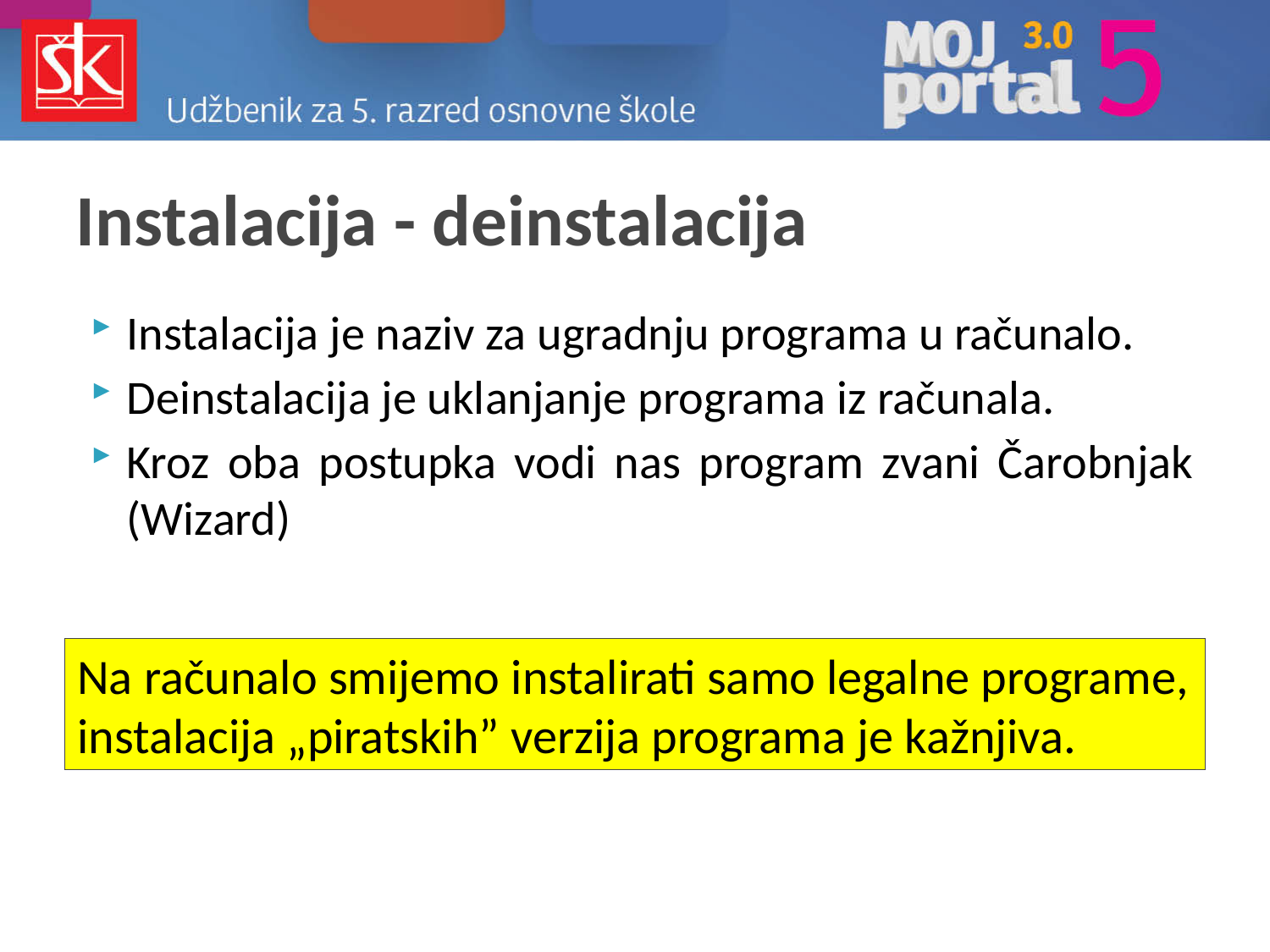

# Instalacija - deinstalacija
Instalacija je naziv za ugradnju programa u računalo.
Deinstalacija je uklanjanje programa iz računala.
Kroz oba postupka vodi nas program zvani Čarobnjak (Wizard)
Na računalo smijemo instalirati samo legalne programe, instalacija „piratskih” verzija programa je kažnjiva.